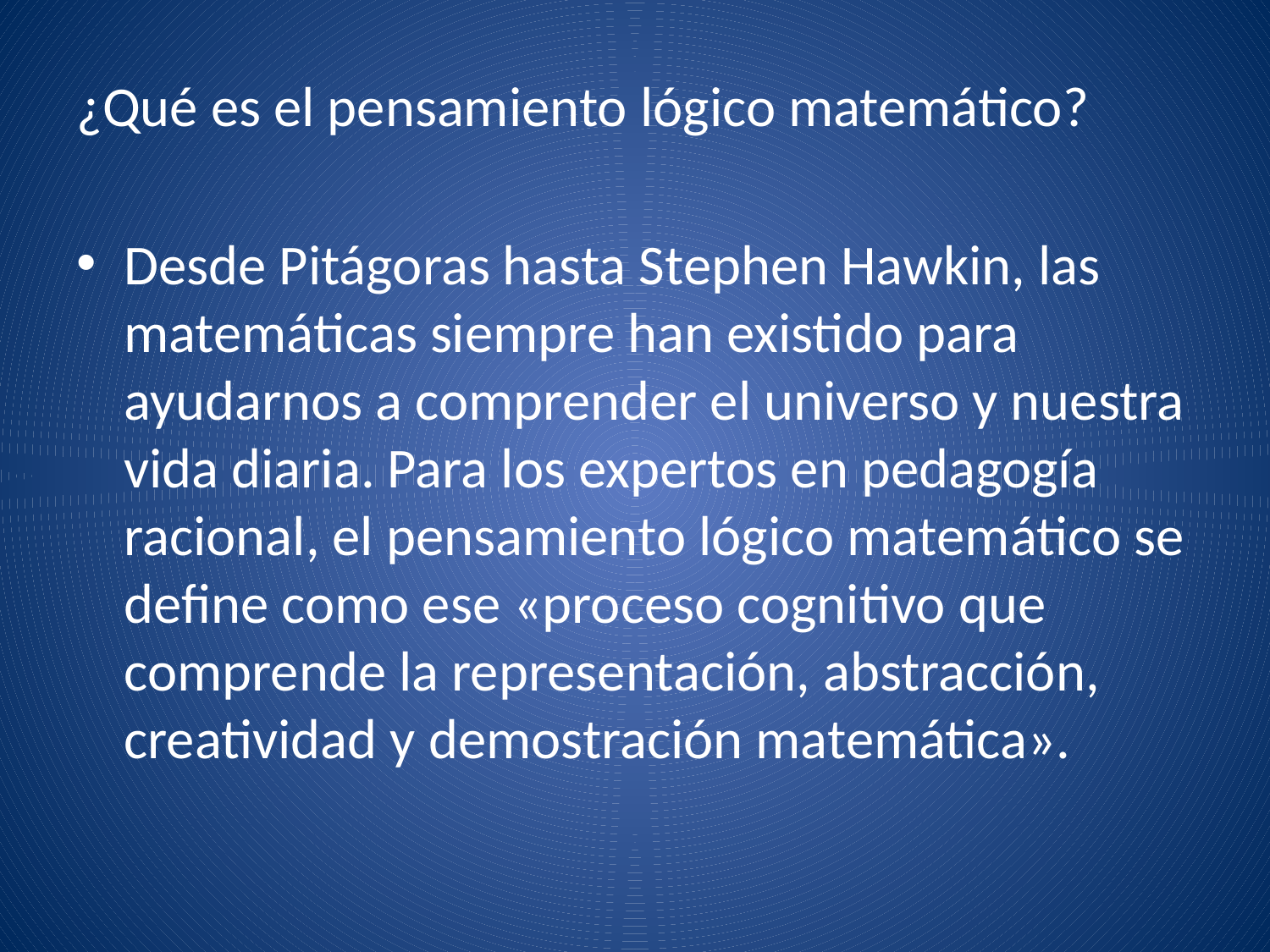

¿Qué es el pensamiento lógico matemático?

Desde Pitágoras hasta Stephen Hawkin, las matemáticas siempre han existido para ayudarnos a comprender el universo y nuestra vida diaria. Para los expertos en pedagogía racional, el pensamiento lógico matemático se define como ese «proceso cognitivo que comprende la representación, abstracción, creatividad y demostración matemática».